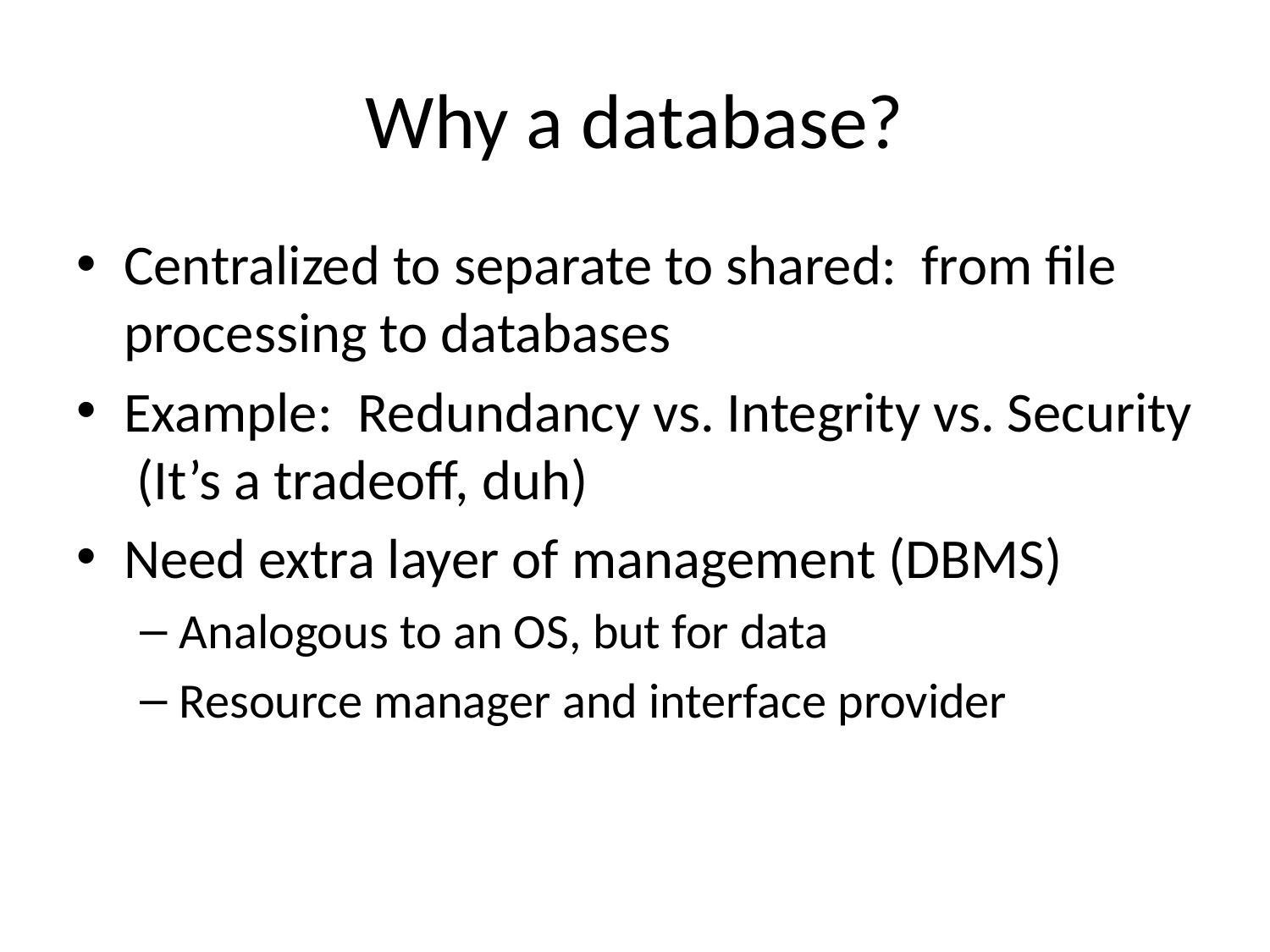

# Why a database?
Centralized to separate to shared:  from file processing to databases
Example:  Redundancy vs. Integrity vs. Security  (It’s a tradeoff, duh)
Need extra layer of management (DBMS)
Analogous to an OS, but for data
Resource manager and interface provider